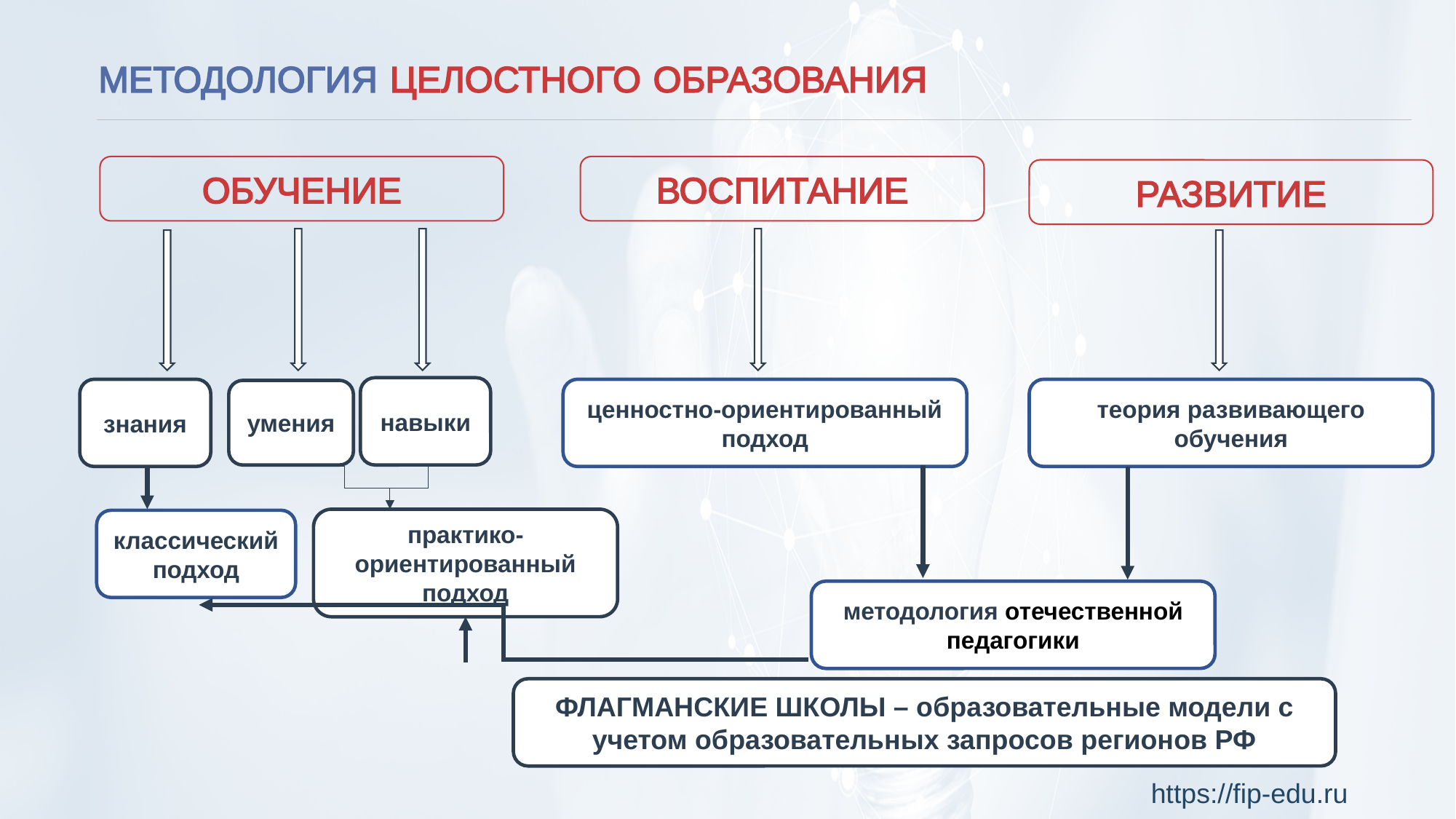

МЕТОДОЛОГИЯ ЦЕЛОСТНОГО ОБРАЗОВАНИЯ
ОБУЧЕНИЕ
ВОСПИТАНИЕ
РАЗВИТИЕ

навыки
знания
ценностно-ориентированный подход
теория развивающего обучения
умения
практико-ориентированный подход
классический подход
методология отечественной педагогики
ФЛАГМАНСКИЕ ШКОЛЫ – образовательные модели с учетом образовательных запросов регионов РФ
https://fip-edu.ru